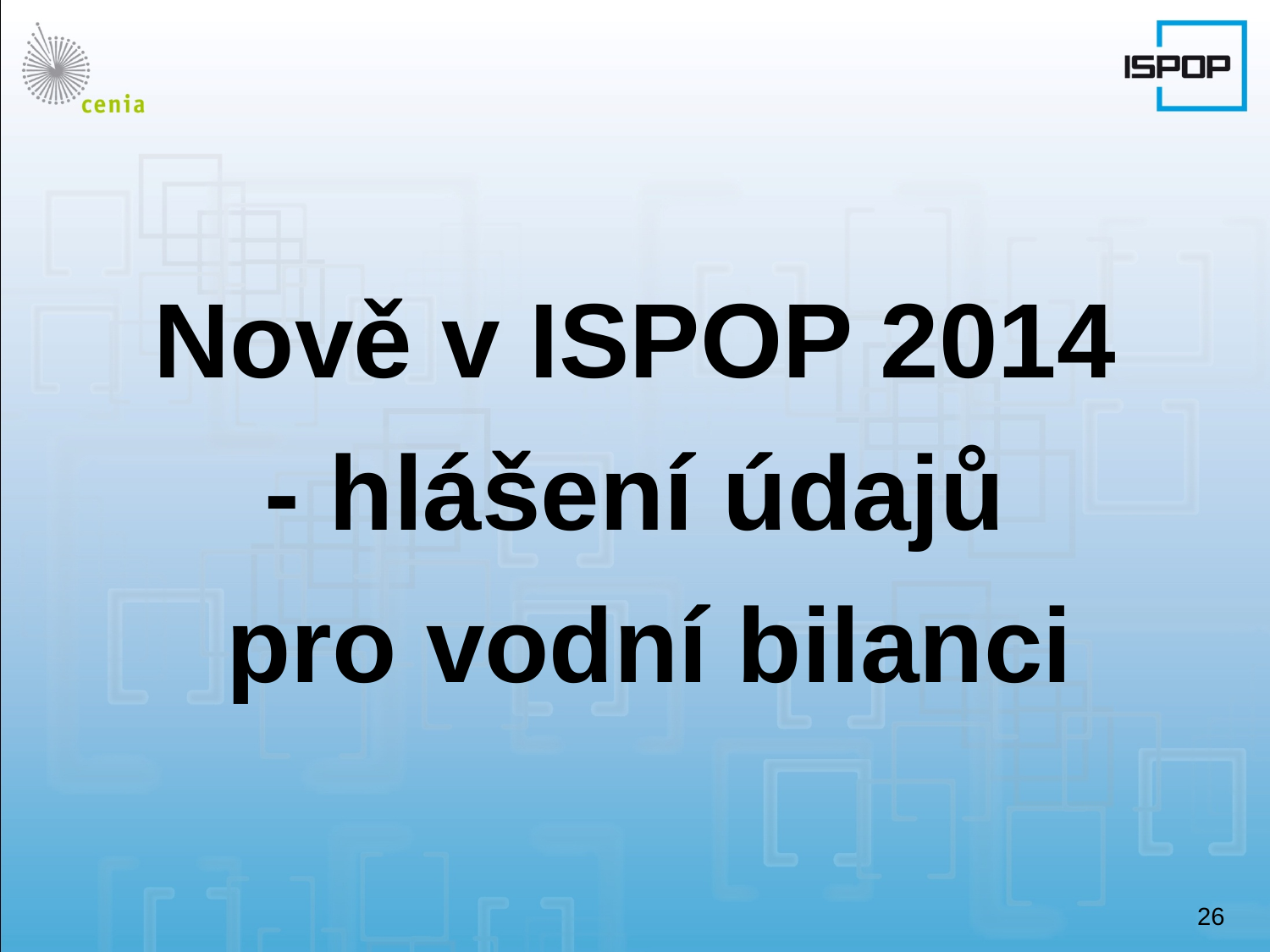

# Nově v ISPOP 2014 - hlášení údajů pro vodní bilanci

26